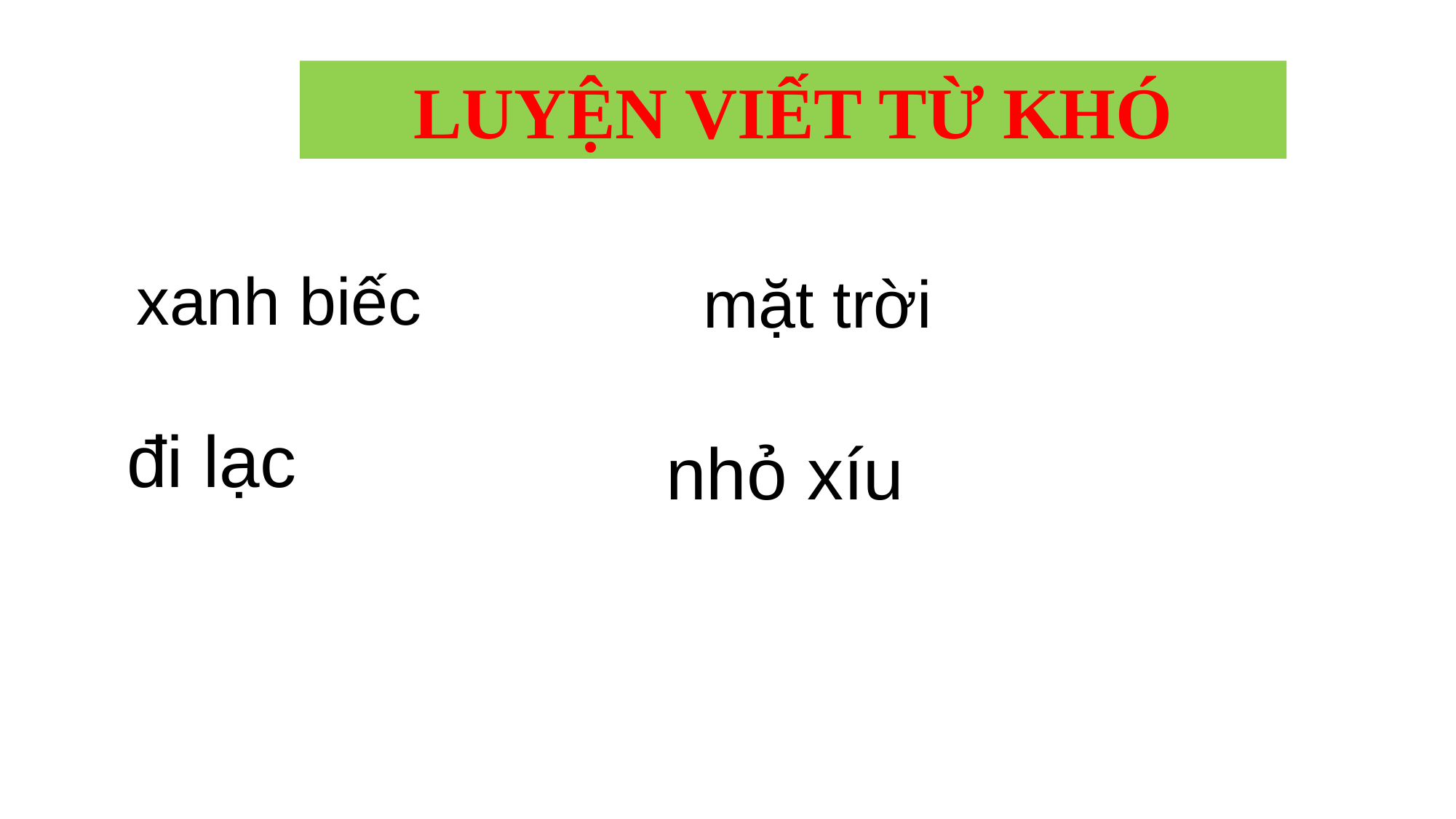

LUYỆN VIẾT TỪ KHÓ
xanh biếc
mặt trời
đi lạc
nhỏ xíu